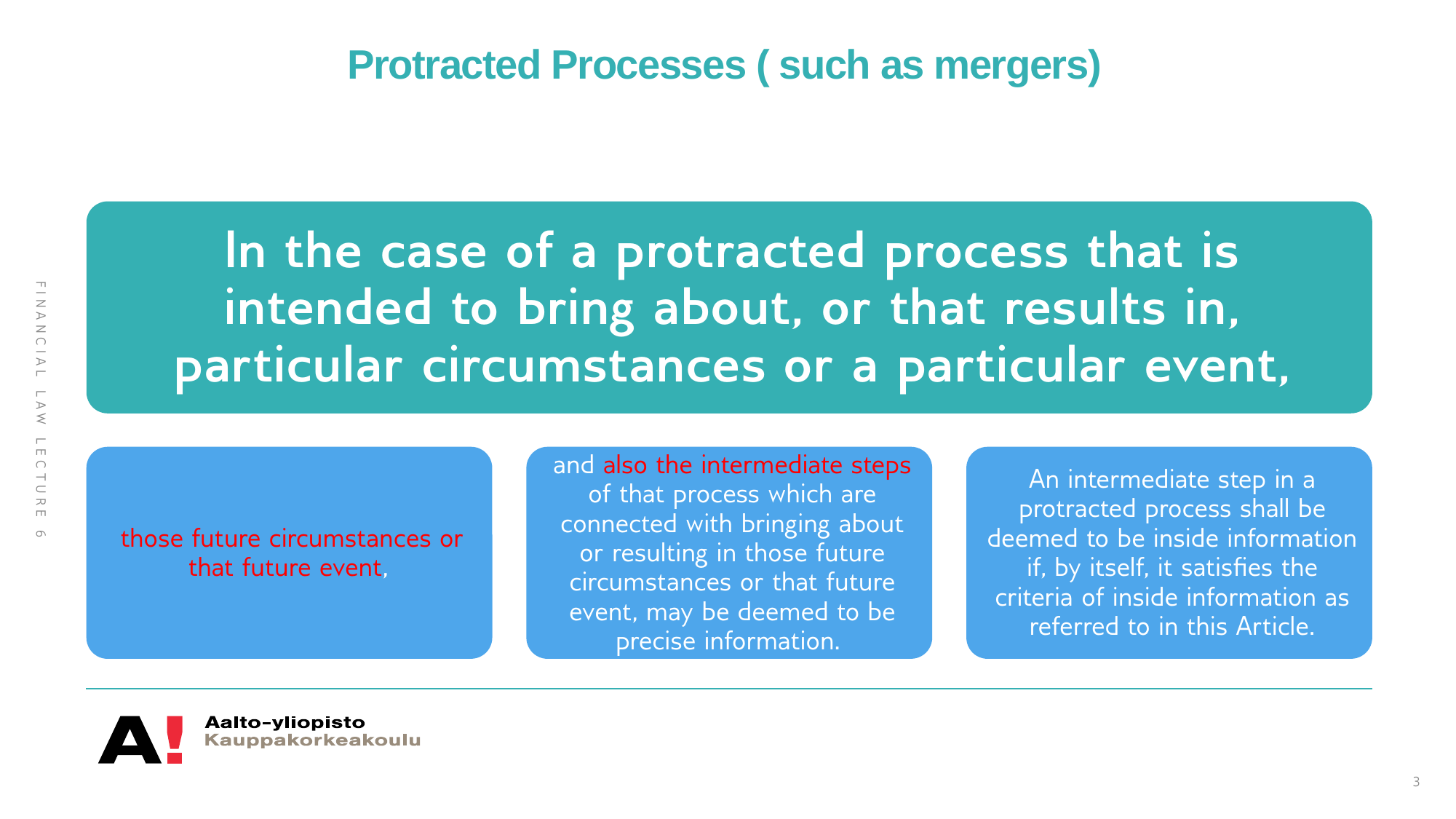

# Protracted Processes ( such as mergers)
In the case of a protracted process that is intended to bring about, or that results in, particular circumstances or a particular event,
those future circumstances or that future event,
and also the intermediate steps of that process which are connected with bringing about or resulting in those future circumstances or that future event, may be deemed to be precise information.
An intermediate step in a protracted process shall be deemed to be inside information if, by itself, it satisfies the criteria of inside information as referred to in this Article.
Financial Law Lecture 6
3